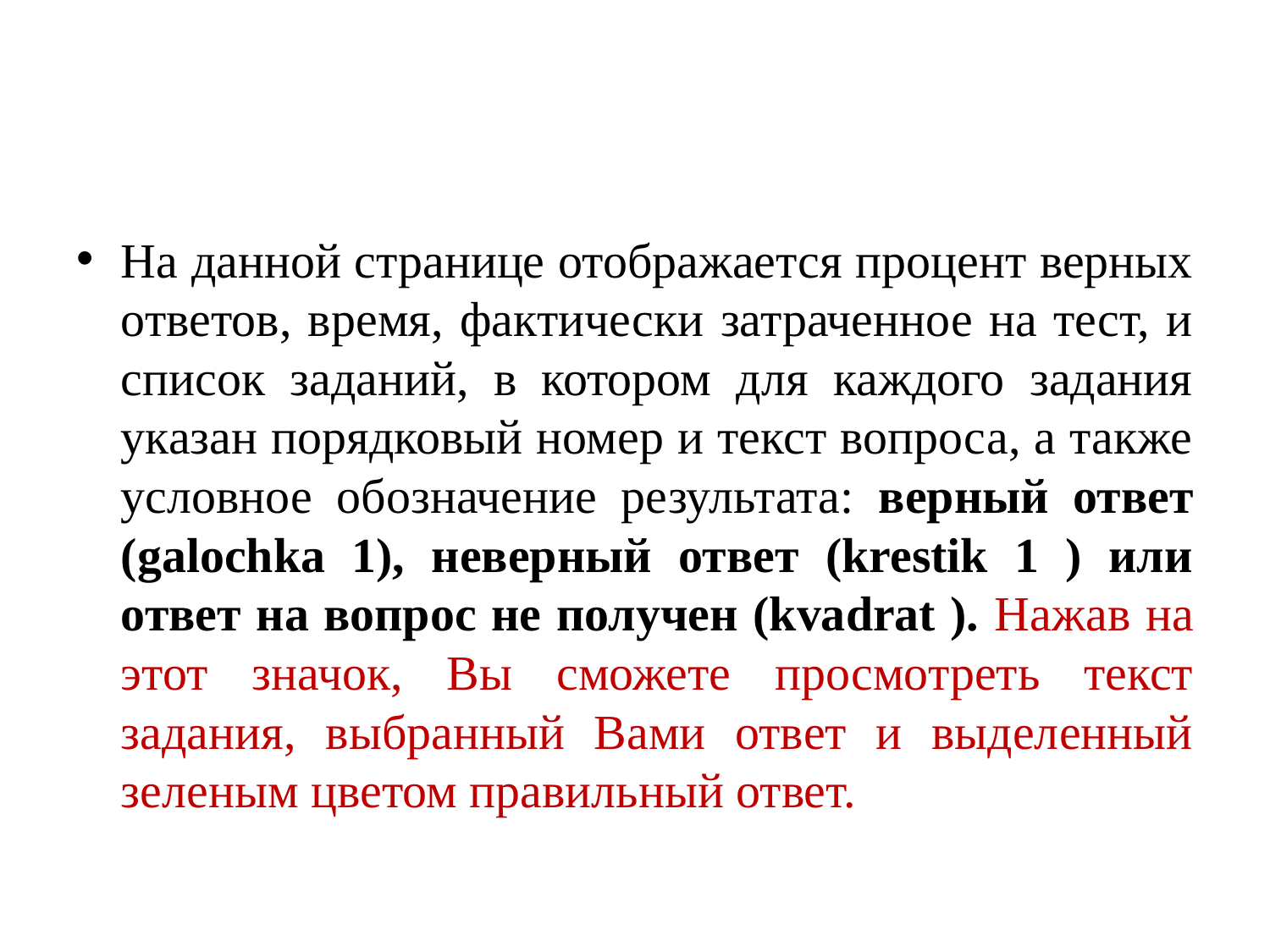

#
На данной странице отображается процент верных ответов, время, фактически затраченное на тест, и список заданий, в котором для каждого задания указан порядковый номер и текст вопроса, а также условное обозначение результата: верный ответ (galochka 1), неверный ответ (krestik 1 ) или ответ на вопрос не получен (kvadrat ). Нажав на этот значок, Вы сможете просмотреть текст задания, выбранный Вами ответ и выделенный зеленым цветом правильный ответ.